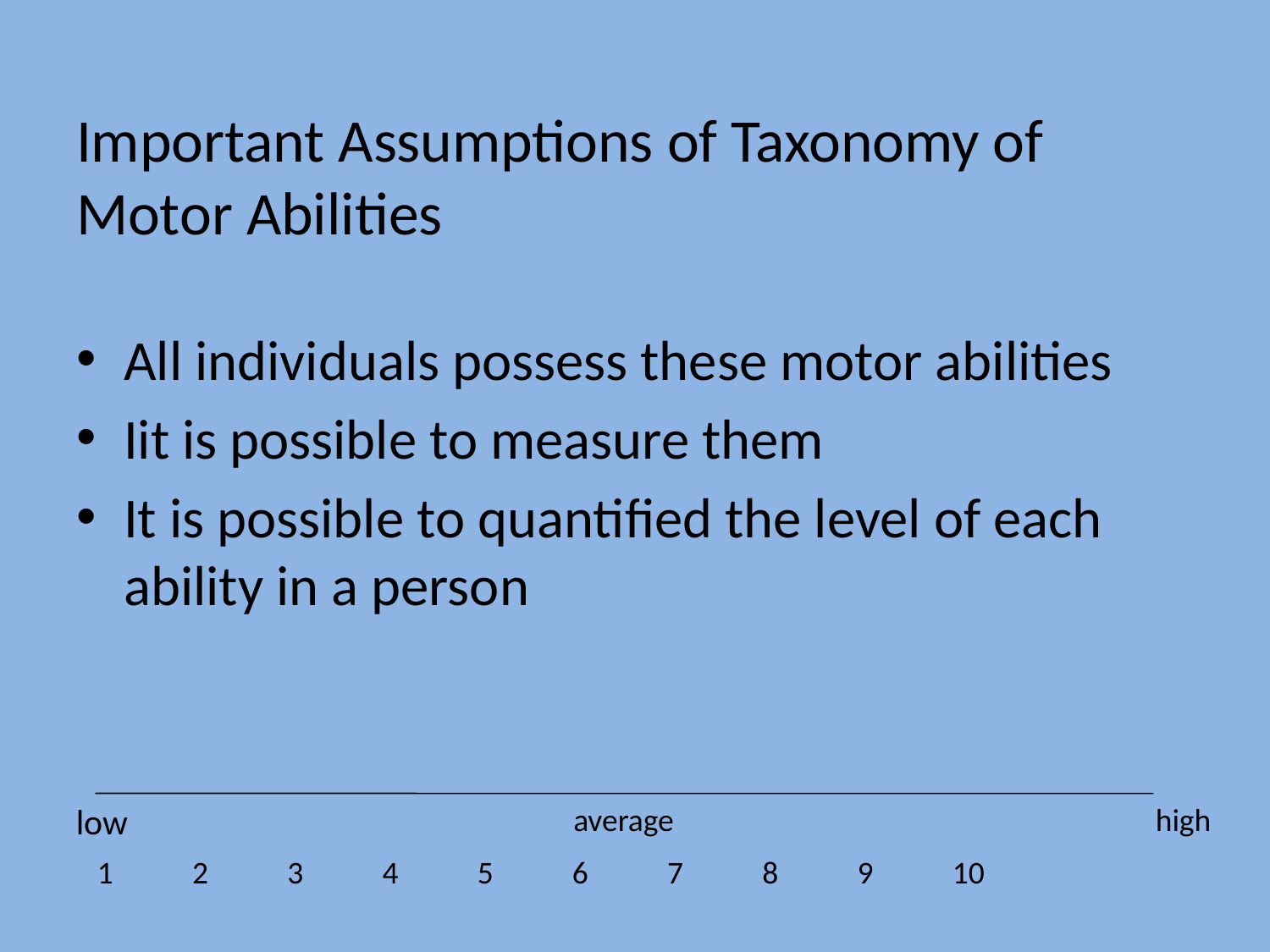

# Important Assumptions of Taxonomy of Motor Abilities
All individuals possess these motor abilities
Iit is possible to measure them
It is possible to quantified the level of each ability in a person
low

average
high
1           2           3           4           5           6           7           8           9           10